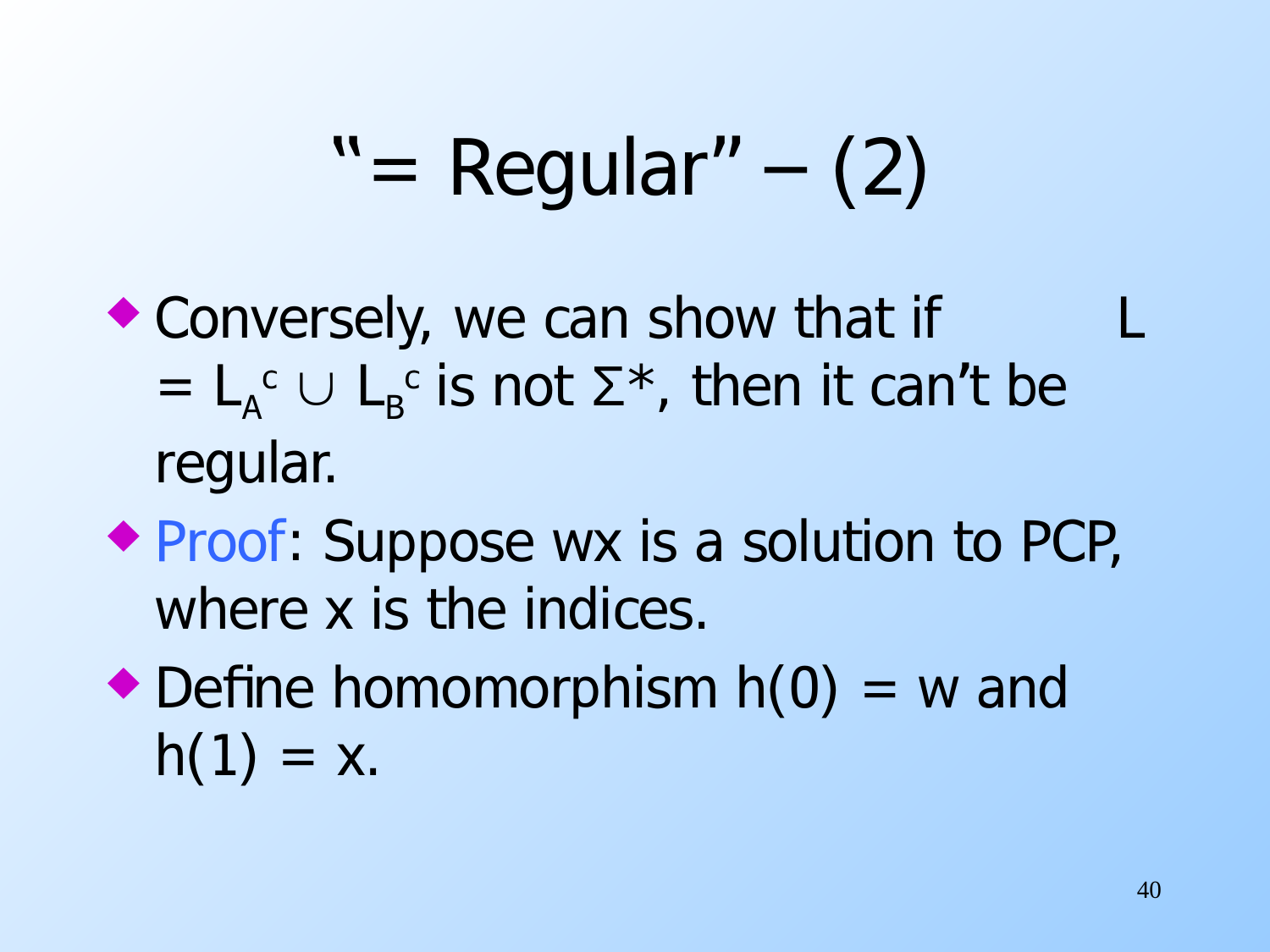

# “= Regular” – (2)
Conversely, we can show that if          L = LAc ∪ LBc is not Σ*, then it can’t be regular.
Proof: Suppose wx is a solution to PCP, where x is the indices.
Define homomorphism h(0) = w and h(1) = x.
40